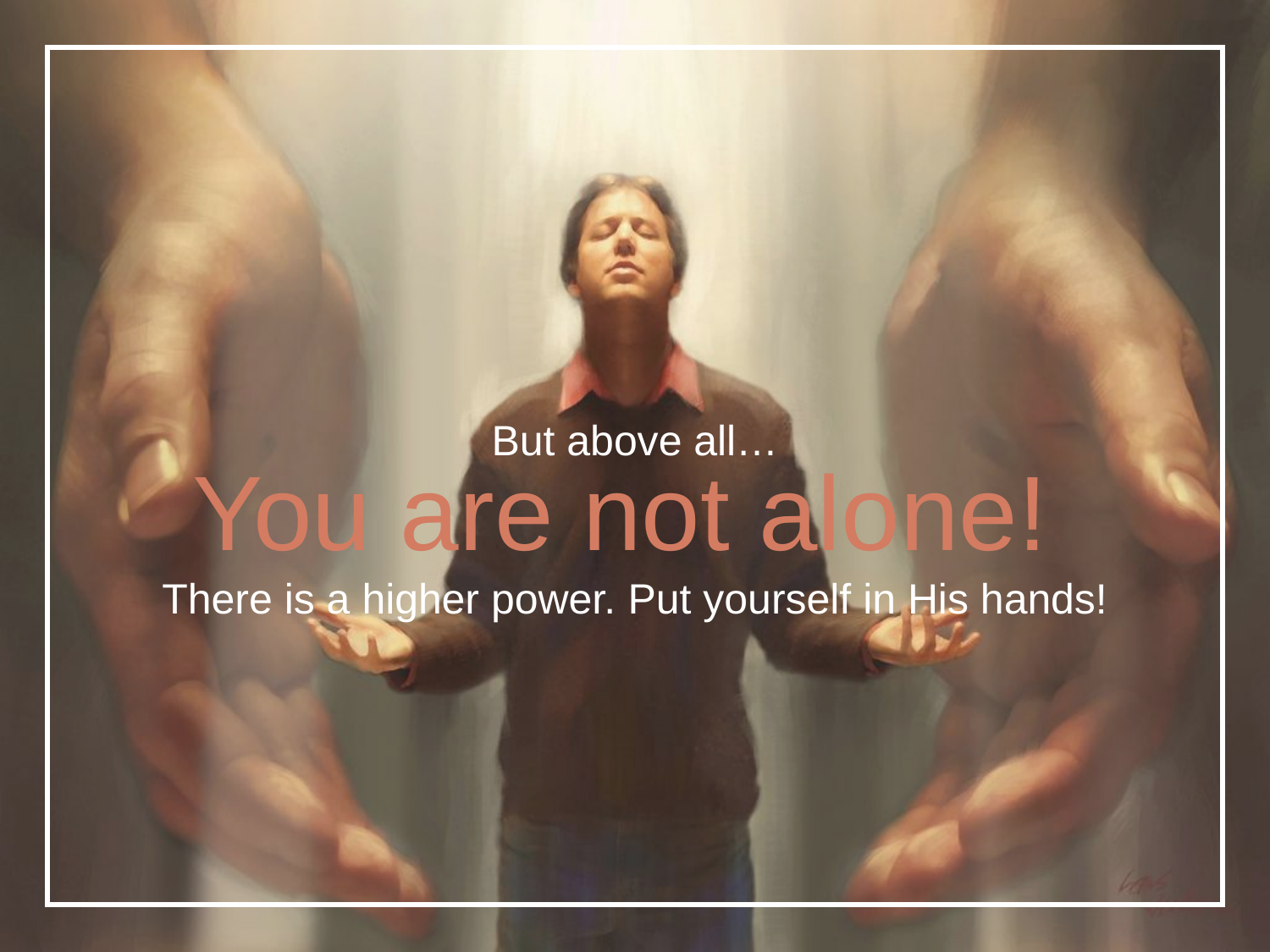

But above all…
You are not alone!
There is a higher power. Put yourself in His hands!